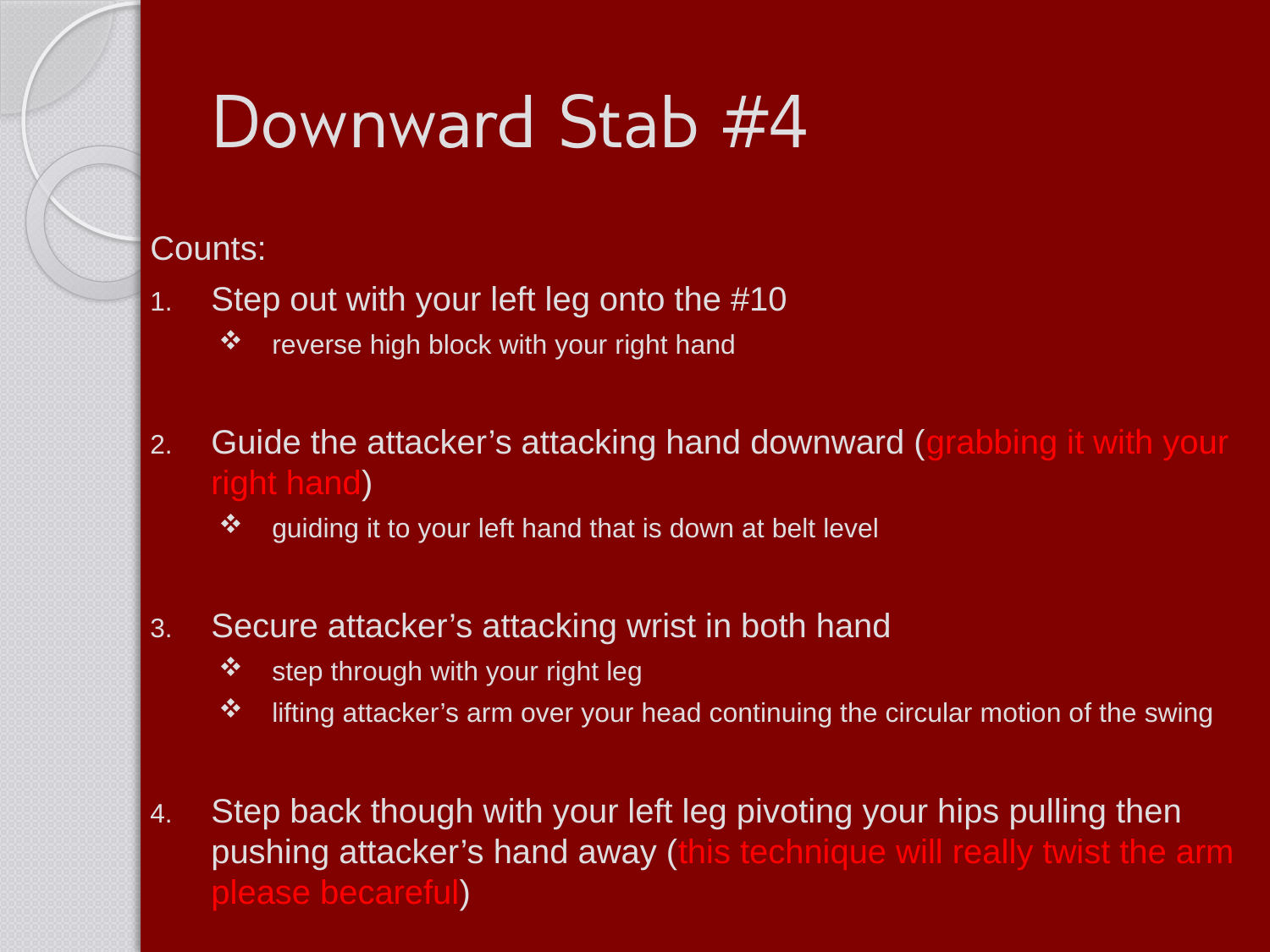

# Downward Stab #4

Counts:
Step out with your left leg onto the #10
reverse high block with your right hand

Guide the attacker’s attacking hand downward (grabbing it with your right hand)
guiding it to your left hand that is down at belt level

Secure attacker’s attacking wrist in both hand
step through with your right leg
lifting attacker’s arm over your head continuing the circular motion of the swing

Step back though with your left leg pivoting your hips pulling then pushing attacker’s hand away (this technique will really twist the arm please becareful)